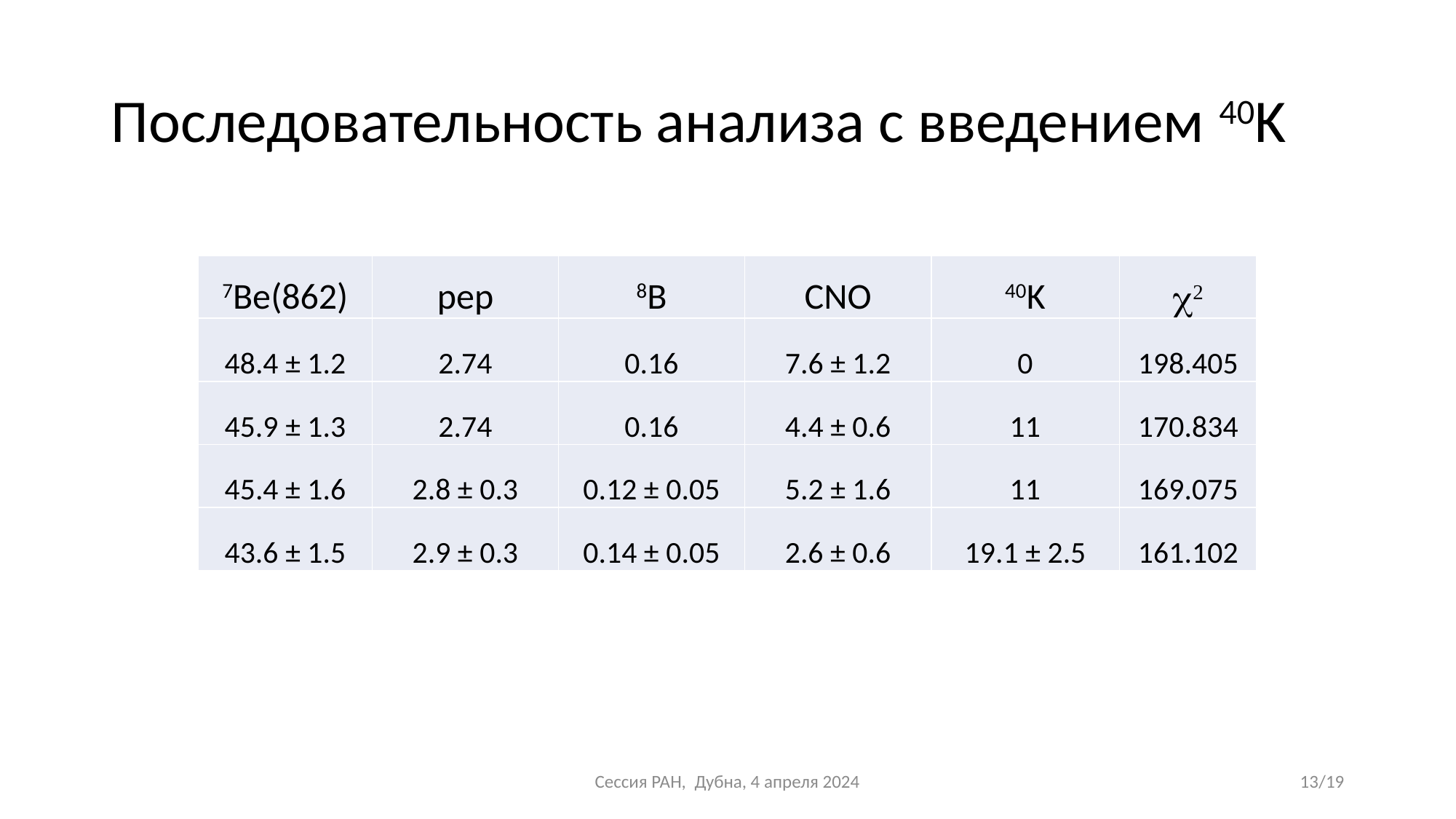

# Последовательность анализа с введением 40K
| 7Be(862) | pep | 8B | CNO | 40K | χ2 |
| --- | --- | --- | --- | --- | --- |
| 48.4 ± 1.2 | 2.74 | 0.16 | 7.6 ± 1.2 | 0 | 198.405 |
| 45.9 ± 1.3 | 2.74 | 0.16 | 4.4 ± 0.6 | 11 | 170.834 |
| 45.4 ± 1.6 | 2.8 ± 0.3 | 0.12 ± 0.05 | 5.2 ± 1.6 | 11 | 169.075 |
| 43.6 ± 1.5 | 2.9 ± 0.3 | 0.14 ± 0.05 | 2.6 ± 0.6 | 19.1 ± 2.5 | 161.102 |
Сессия РАН,  Дубна, 4 апреля 2024
13/19